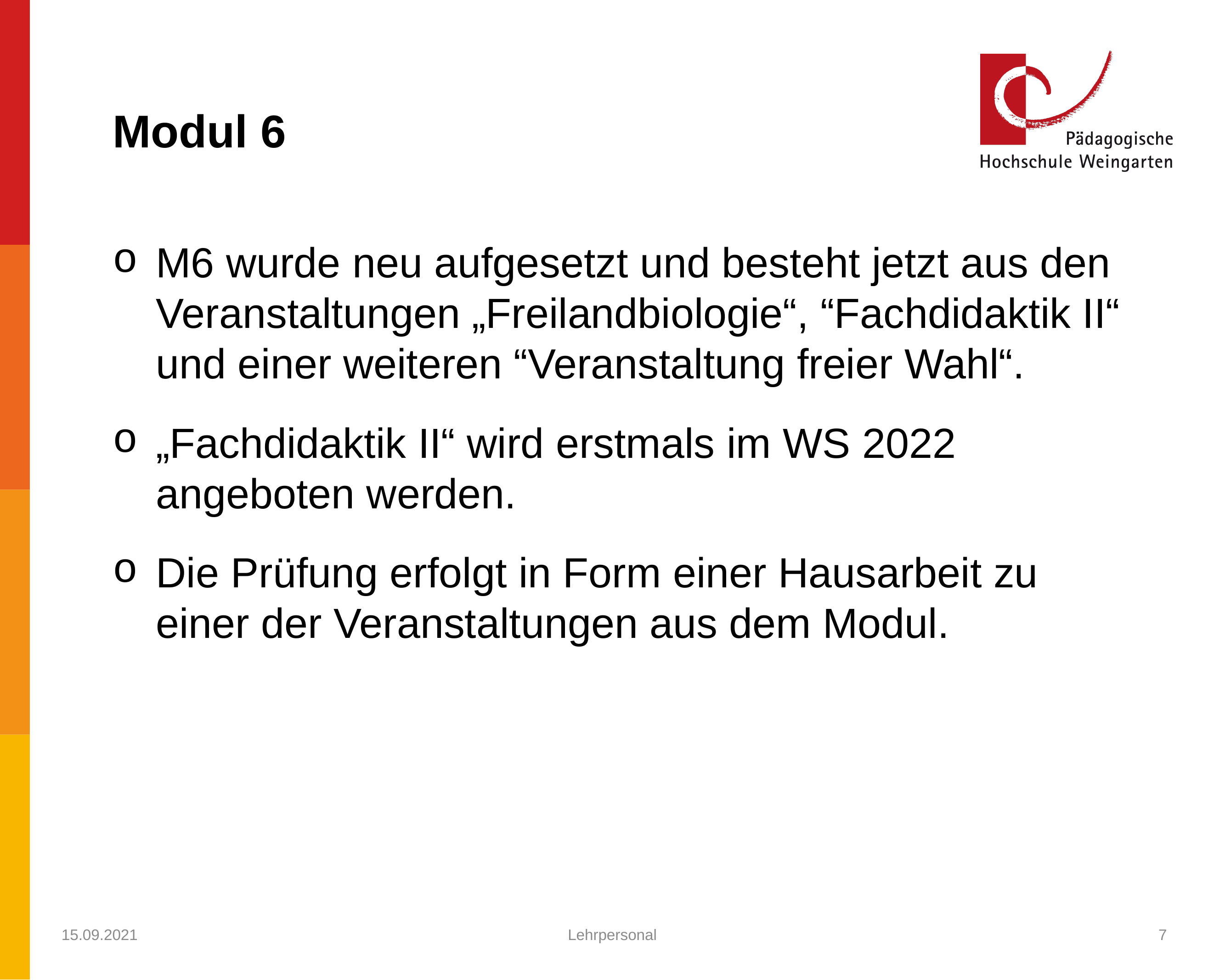

Modul 6
M6 wurde neu aufgesetzt und besteht jetzt aus den Veranstaltungen „Freilandbiologie“, “Fachdidaktik II“ und einer weiteren “Veranstaltung freier Wahl“.
„Fachdidaktik II“ wird erstmals im WS 2022 angeboten werden.
Die Prüfung erfolgt in Form einer Hausarbeit zu einer der Veranstaltungen aus dem Modul.
15.09.2021
Lehrpersonal
7